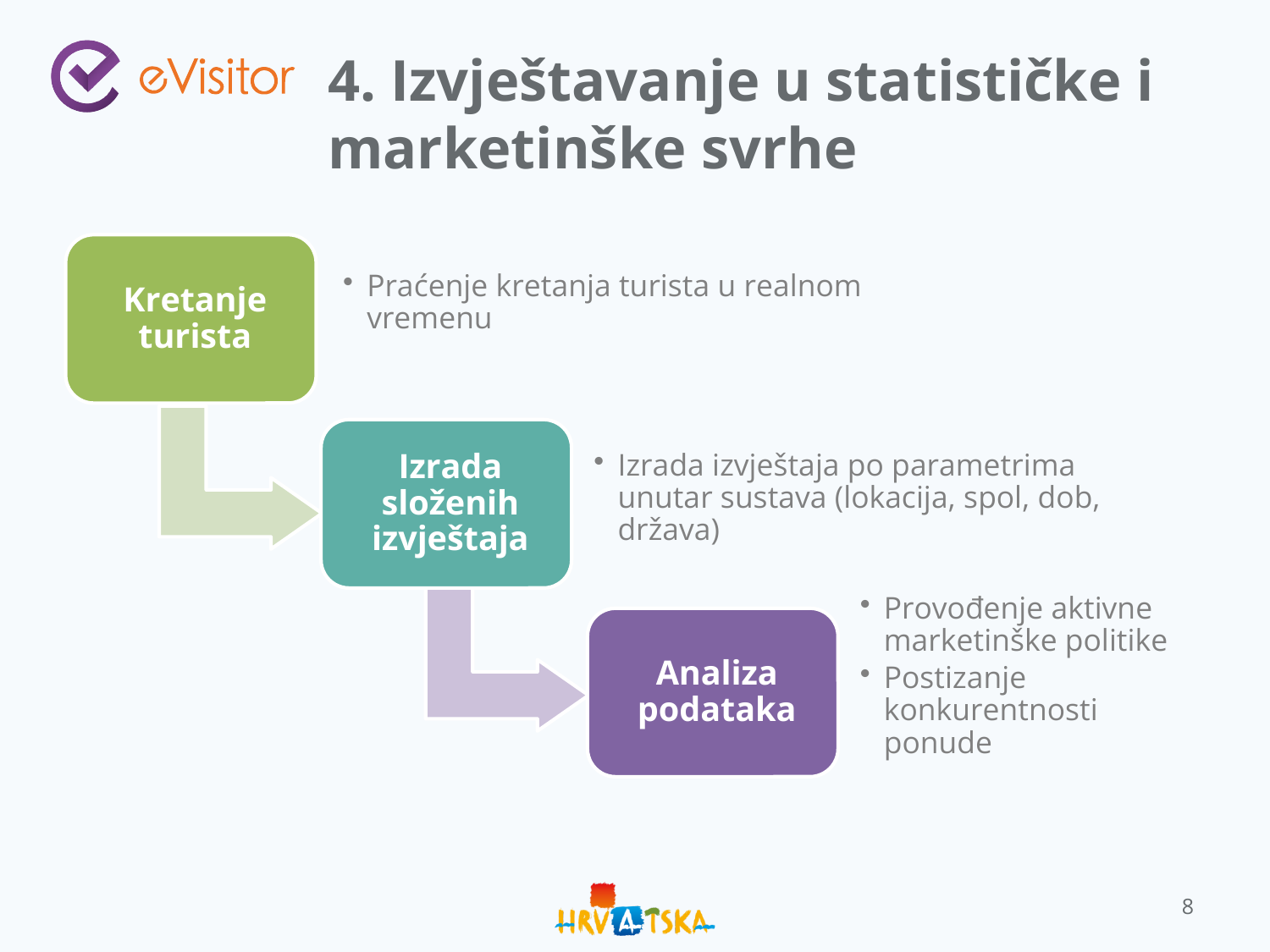

# 4. Izvještavanje u statističke i marketinške svrhe
Kretanje turista
Praćenje kretanja turista u realnom vremenu

Izrada složenih izvještaja
Izrada izvještaja po parametrima unutar sustava (lokacija, spol, dob, država)
Analiza podataka
Provođenje aktivne marketinške politike
Postizanje konkurentnosti ponude
8